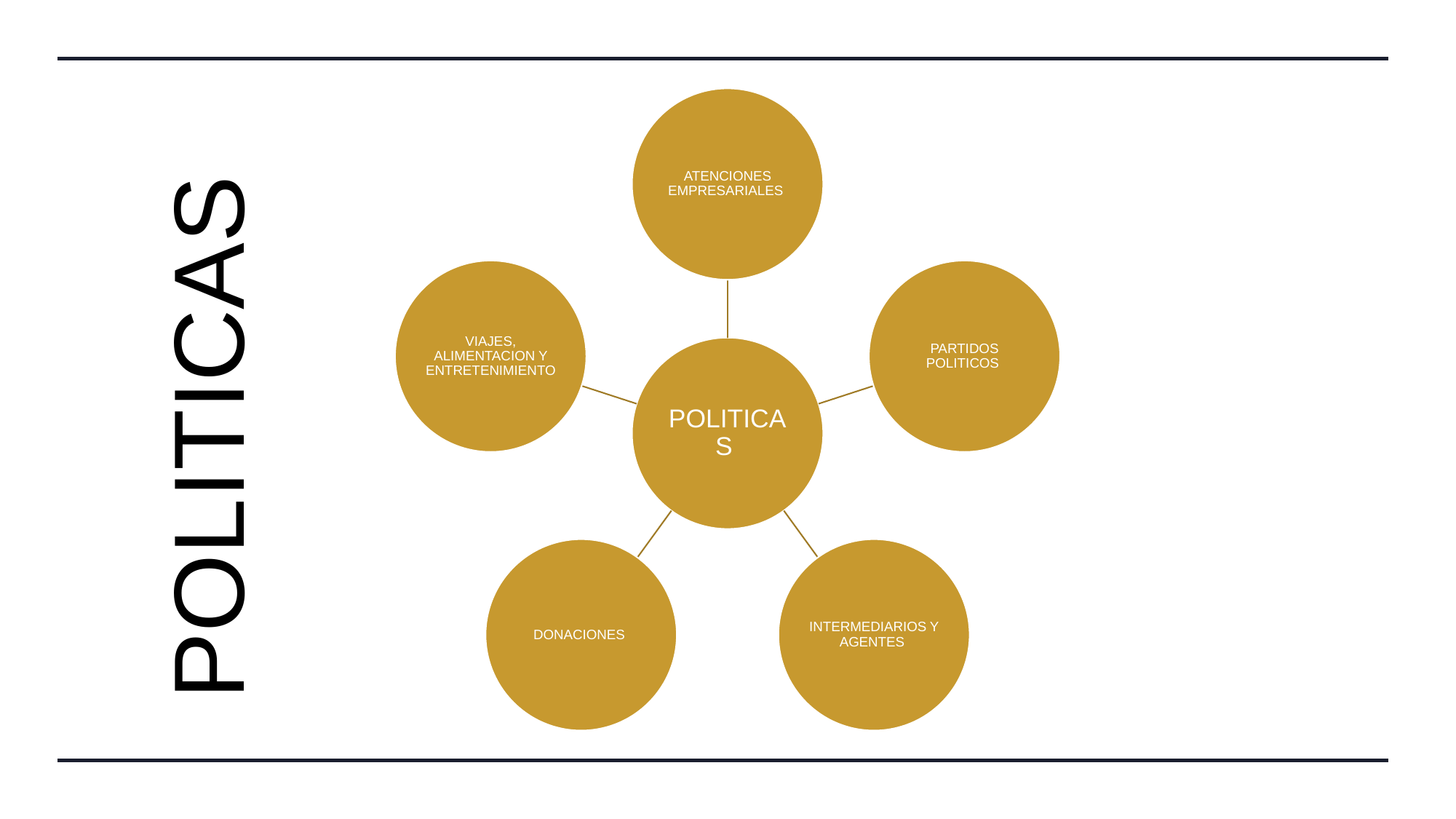

POLITICAS

ATENCIONES EMPRESARIALES

PARTIDOS POLITICOS

INTERMEDIARIOS Y AGENTES

DONACIONES

VIAJES, ALIMENTACION Y ENTRETENIMIENTO
POLITICAS